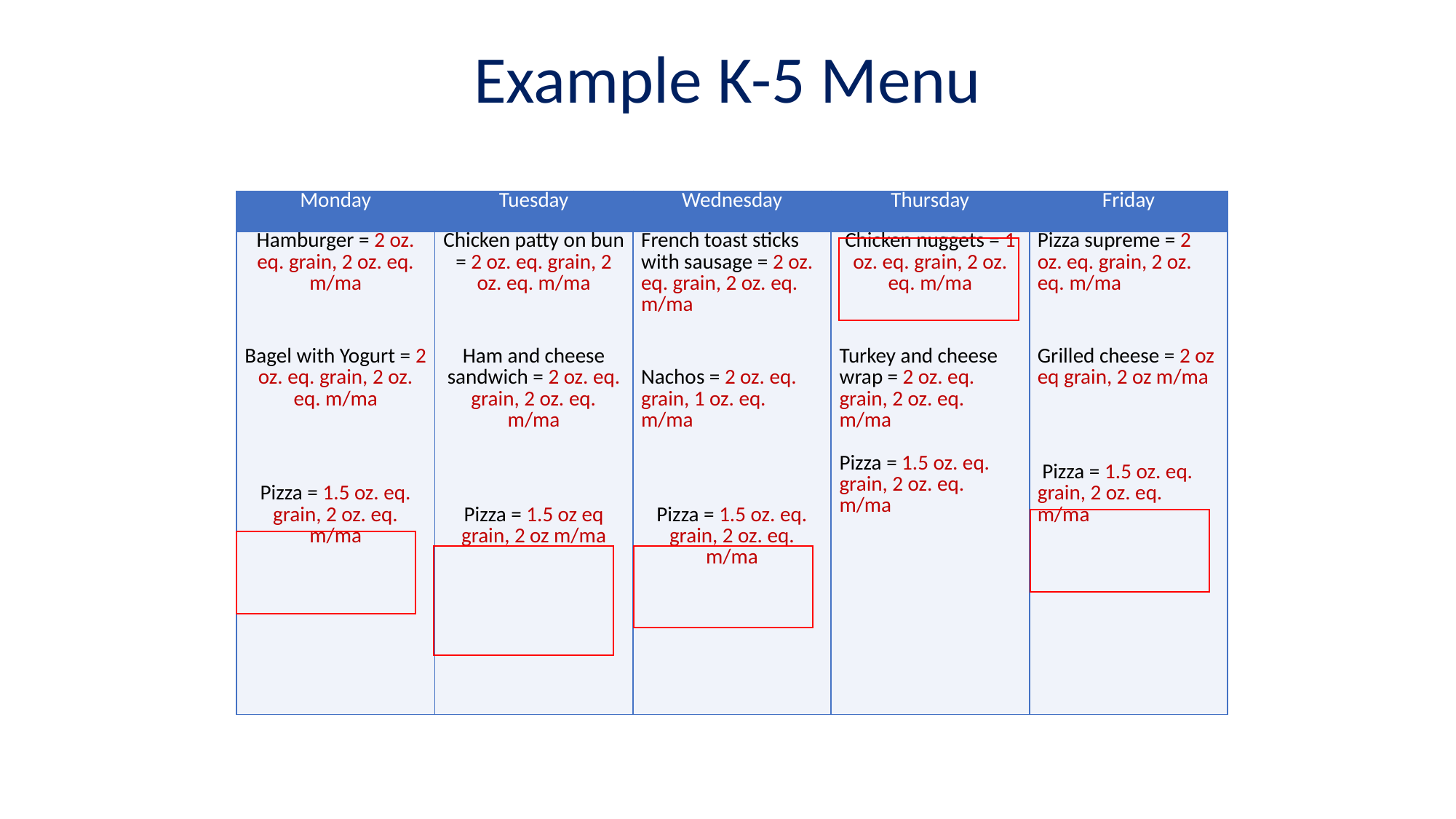

# Example K-5 Menu
| Monday | Tuesday | Wednesday | Thursday | Friday |
| --- | --- | --- | --- | --- |
| Hamburger = 2 oz. eq. grain, 2 oz. eq. m/ma   Bagel with Yogurt = 2 oz. eq. grain, 2 oz. eq. m/ma     Pizza = 1.5 oz. eq. grain, 2 oz. eq. m/ma | Chicken patty on bun = 2 oz. eq. grain, 2 oz. eq. m/ma   Ham and cheese sandwich = 2 oz. eq. grain, 2 oz. eq. m/ma   Pizza = 1.5 oz eq grain, 2 oz m/ma | French toast sticks with sausage = 2 oz. eq. grain, 2 oz. eq. m/ma   Nachos = 2 oz. eq. grain, 1 oz. eq. m/ma     Pizza = 1.5 oz. eq. grain, 2 oz. eq. m/ma | Chicken nuggets = 1 oz. eq. grain, 2 oz. eq. m/ma   Turkey and cheese wrap = 2 oz. eq. grain, 2 oz. eq. m/ma   Pizza = 1.5 oz. eq. grain, 2 oz. eq. m/ma | Pizza supreme = 2 oz. eq. grain, 2 oz. eq. m/ma   Grilled cheese = 2 oz eq grain, 2 oz m/ma     Pizza = 1.5 oz. eq. grain, 2 oz. eq. m/ma |